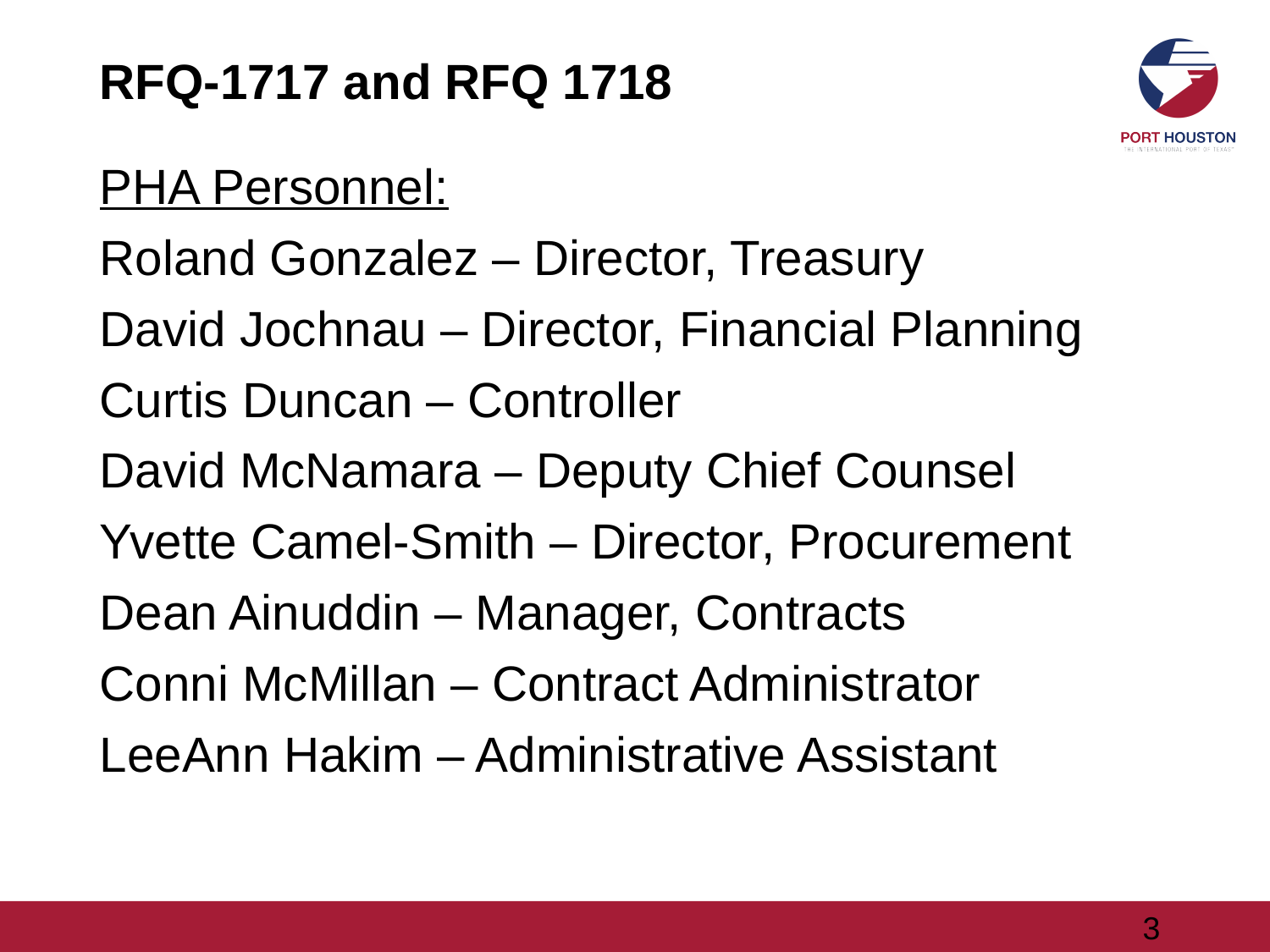

# RFQ-1717 and RFQ 1718
PHA Personnel:
Roland Gonzalez – Director, Treasury
David Jochnau – Director, Financial Planning
Curtis Duncan – Controller
David McNamara – Deputy Chief Counsel
Yvette Camel-Smith – Director, Procurement
Dean Ainuddin – Manager, Contracts
Conni McMillan – Contract Administrator
LeeAnn Hakim – Administrative Assistant

3